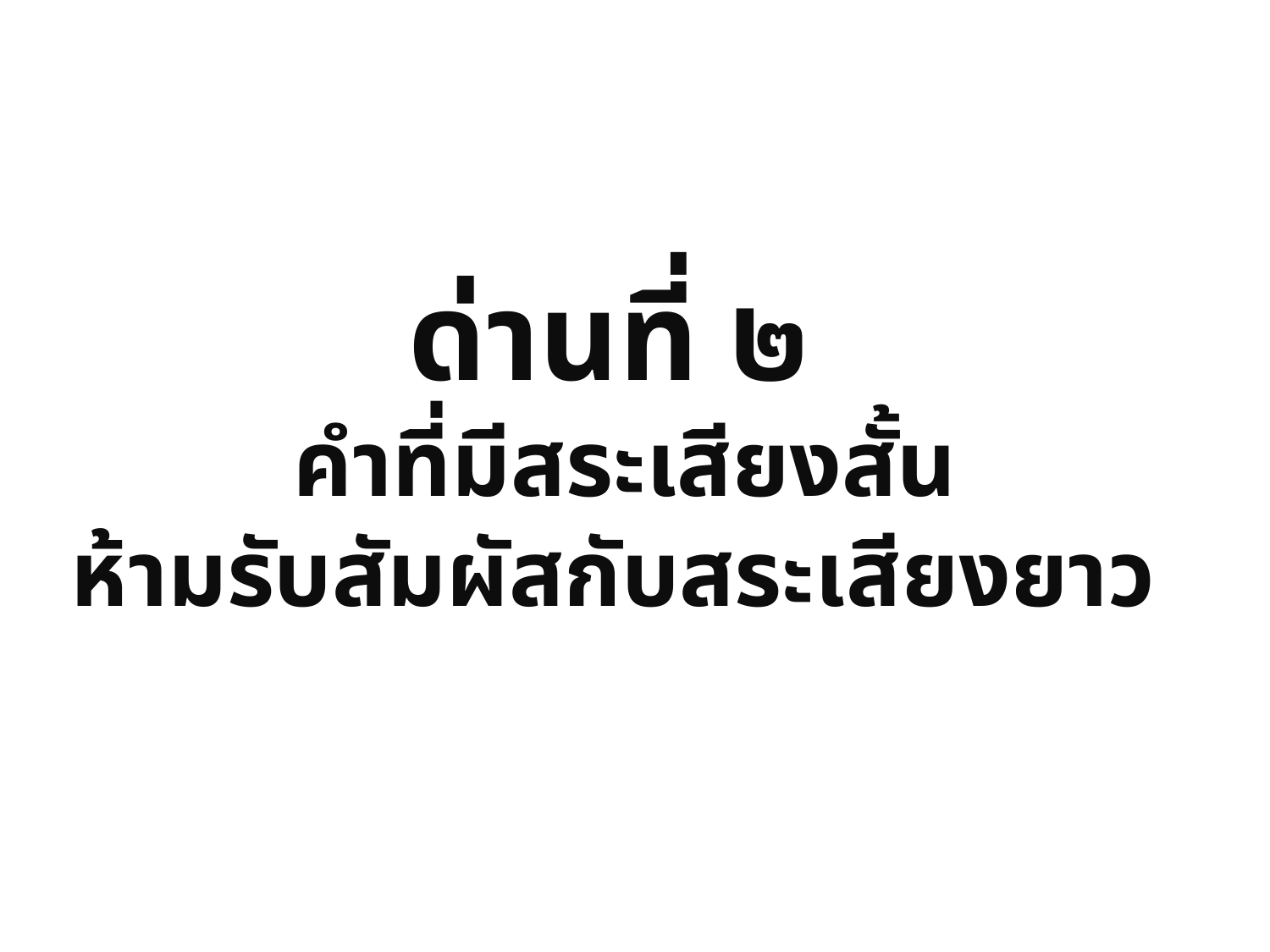

# ด่านที่ ๒ คำที่มีสระเสียงสั้น ห้ามรับสัมผัสกับสระเสียงยาว